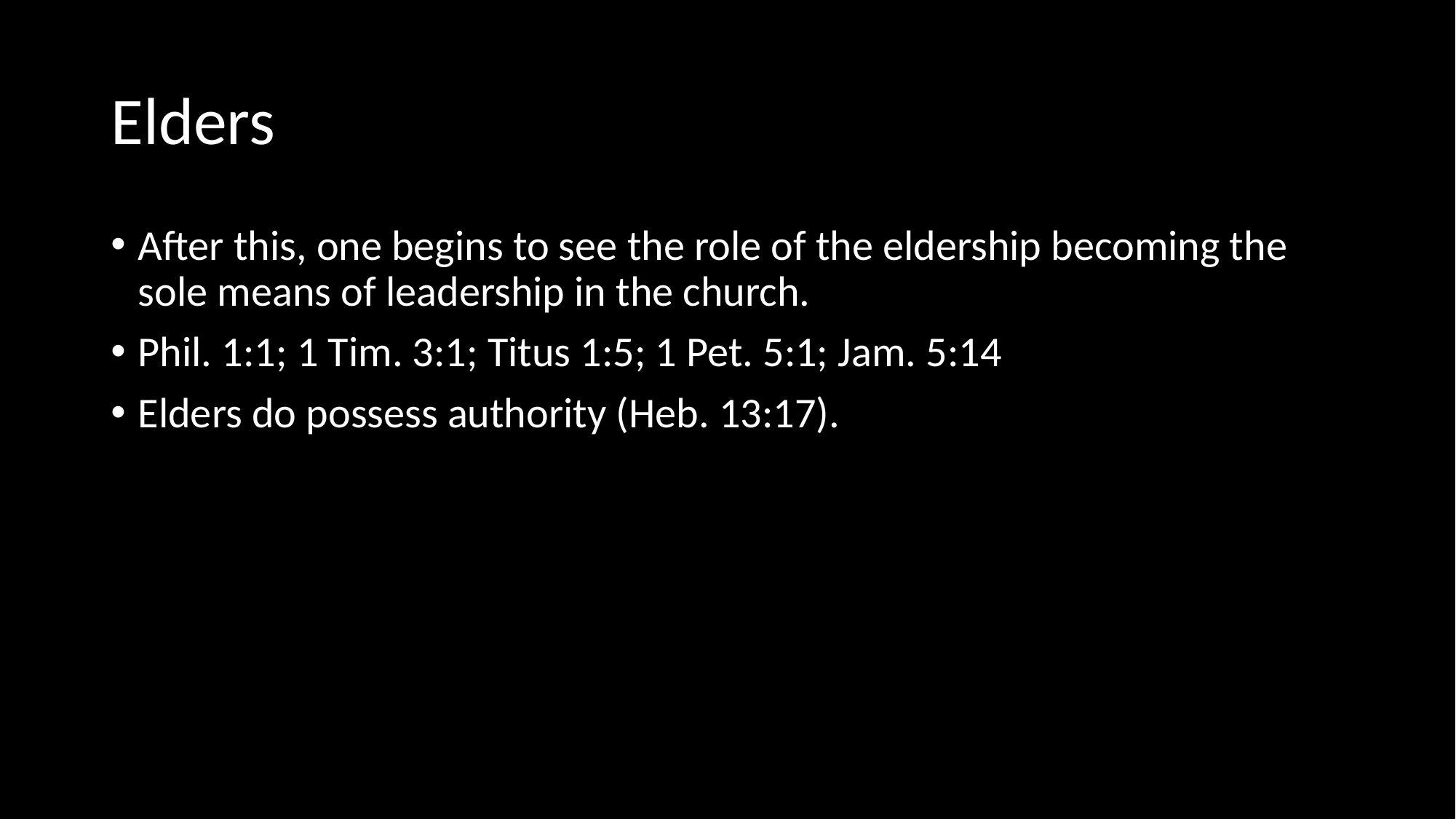

# Elders
After this, one begins to see the role of the eldership becoming the sole means of leadership in the church.
Phil. 1:1; 1 Tim. 3:1; Titus 1:5; 1 Pet. 5:1; Jam. 5:14
Elders do possess authority (Heb. 13:17).